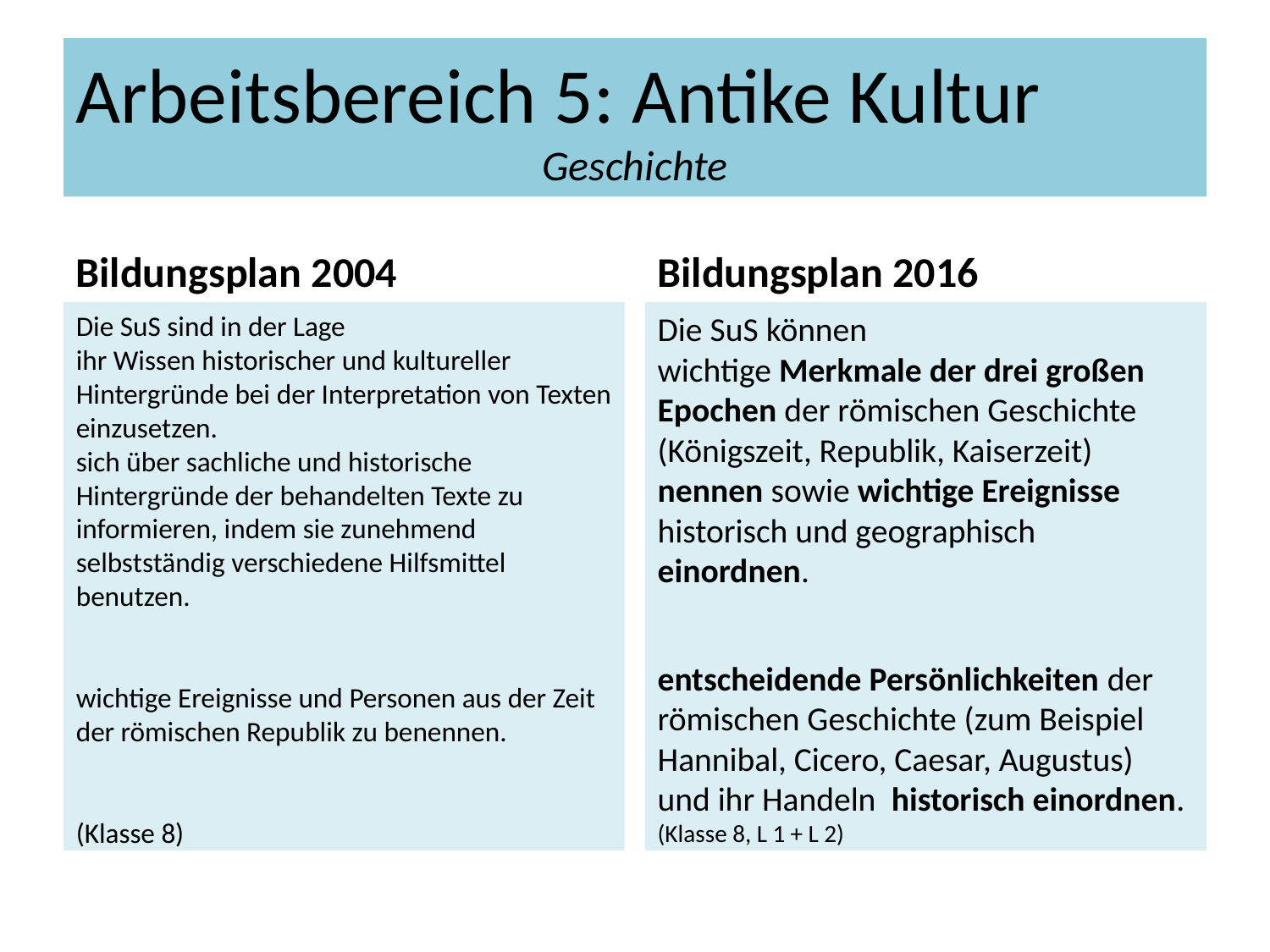

Arbeitsbereich 5: Antike Kultur
Geschichte
Bildungsplan 2004
Bildungsplan 2016
Die SuS sind in der Lage
ihr Wissen historischer und kultureller Hintergründe bei der Interpretation von Texten einzusetzen.
sich über sachliche und historische Hintergründe der behandelten Texte zu informieren, indem sie zunehmend selbstständig verschiedene Hilfsmittel benutzen.

wichtige Ereignisse und Personen aus der Zeit
der römischen Republik zu benennen.

(Klasse 8)
Die SuS können
wichtige Merkmale der drei großen Epochen der römischen Geschichte (Königszeit, Republik, Kaiserzeit) nennen sowie wichtige Ereignisse historisch und geographisch einordnen.

entscheidende Persönlichkeiten der römischen Geschichte (zum Beispiel Hannibal, Cicero, Caesar, Augustus) und ihr Handeln  historisch einordnen.
(Klasse 8, L 1 + L 2)